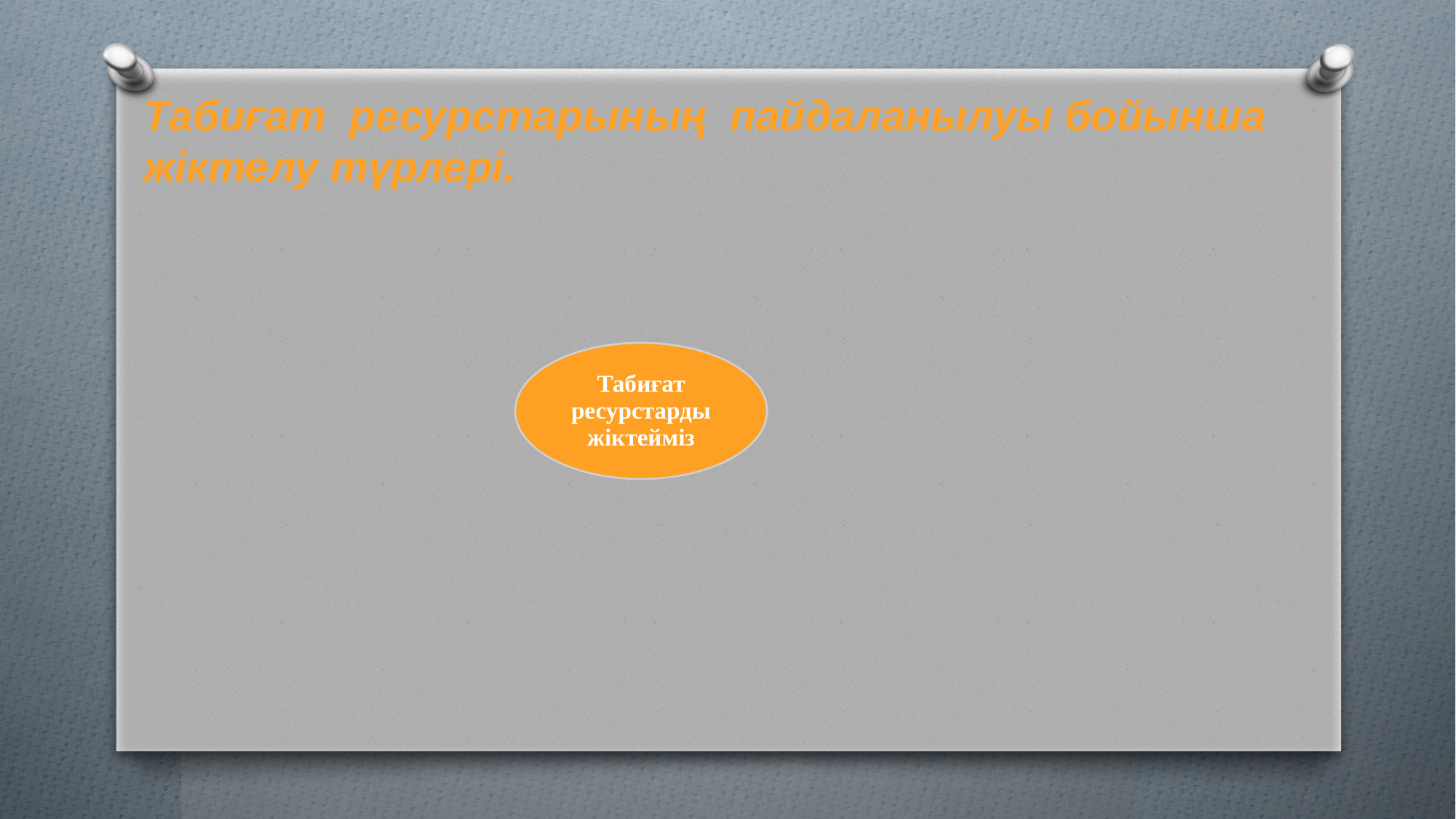

Табиғат  ресурстарының  пайдаланылуы бойынша жіктелу түрлері.
Табиғат ресурстарды жіктейміз